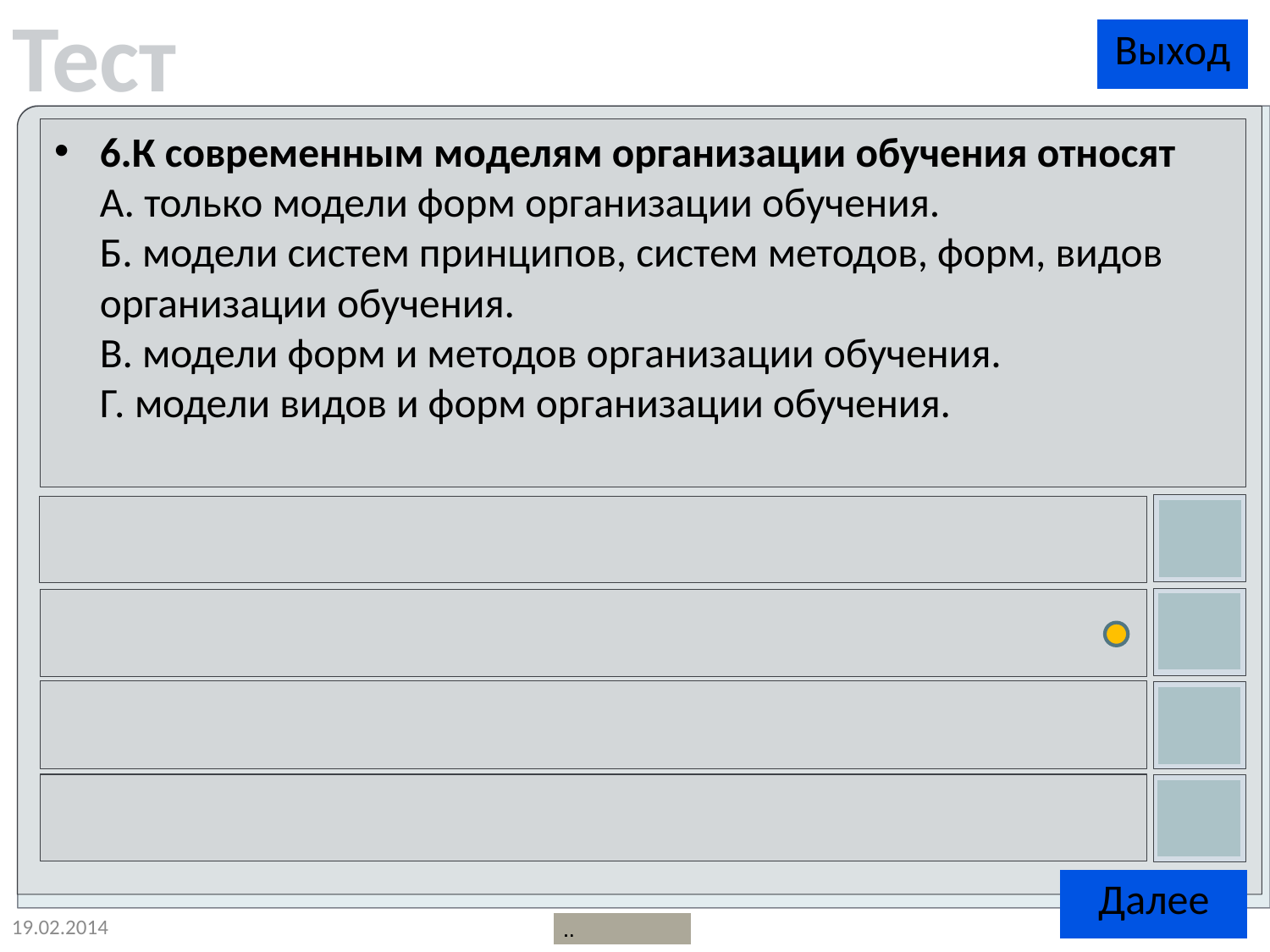

6.К современным моделям организации обучения относят
A. только модели форм организации обучения.
Б. модели систем принципов, систем методов, форм, видов организации обучения.
B. модели форм и методов организации обучения.
Г. модели видов и форм организации обучения.

19.02.2014